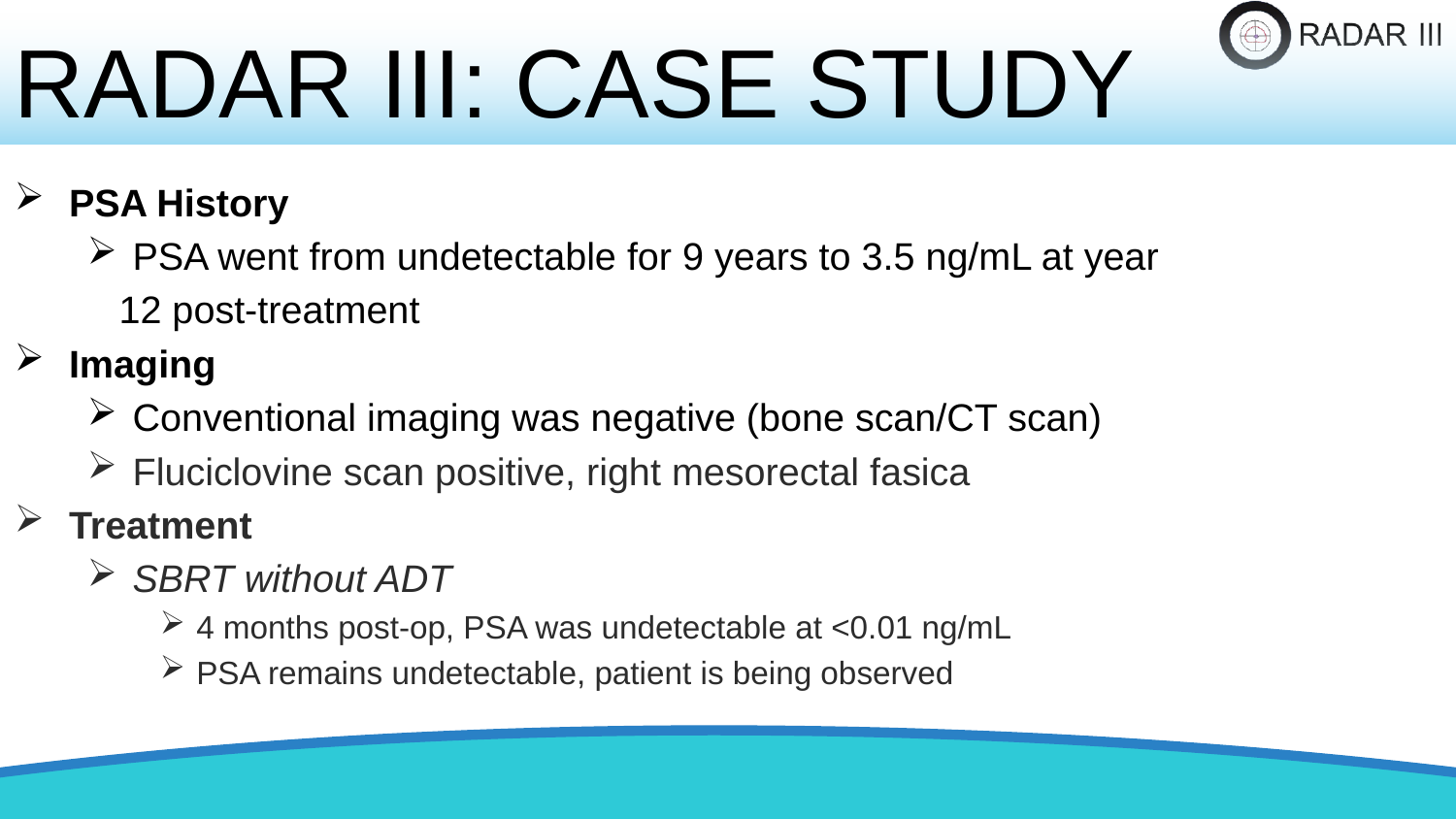

RADAR III: CASE STUDY
PSA History
PSA went from undetectable for 9 years to 3.5 ng/mL at year
   12 post-treatment
Imaging
Conventional imaging was negative (bone scan/CT scan)
Fluciclovine scan positive, right mesorectal fasica
Treatment
SBRT without ADT
4 months post-op, PSA was undetectable at <0.01 ng/mL
PSA remains undetectable, patient is being observed